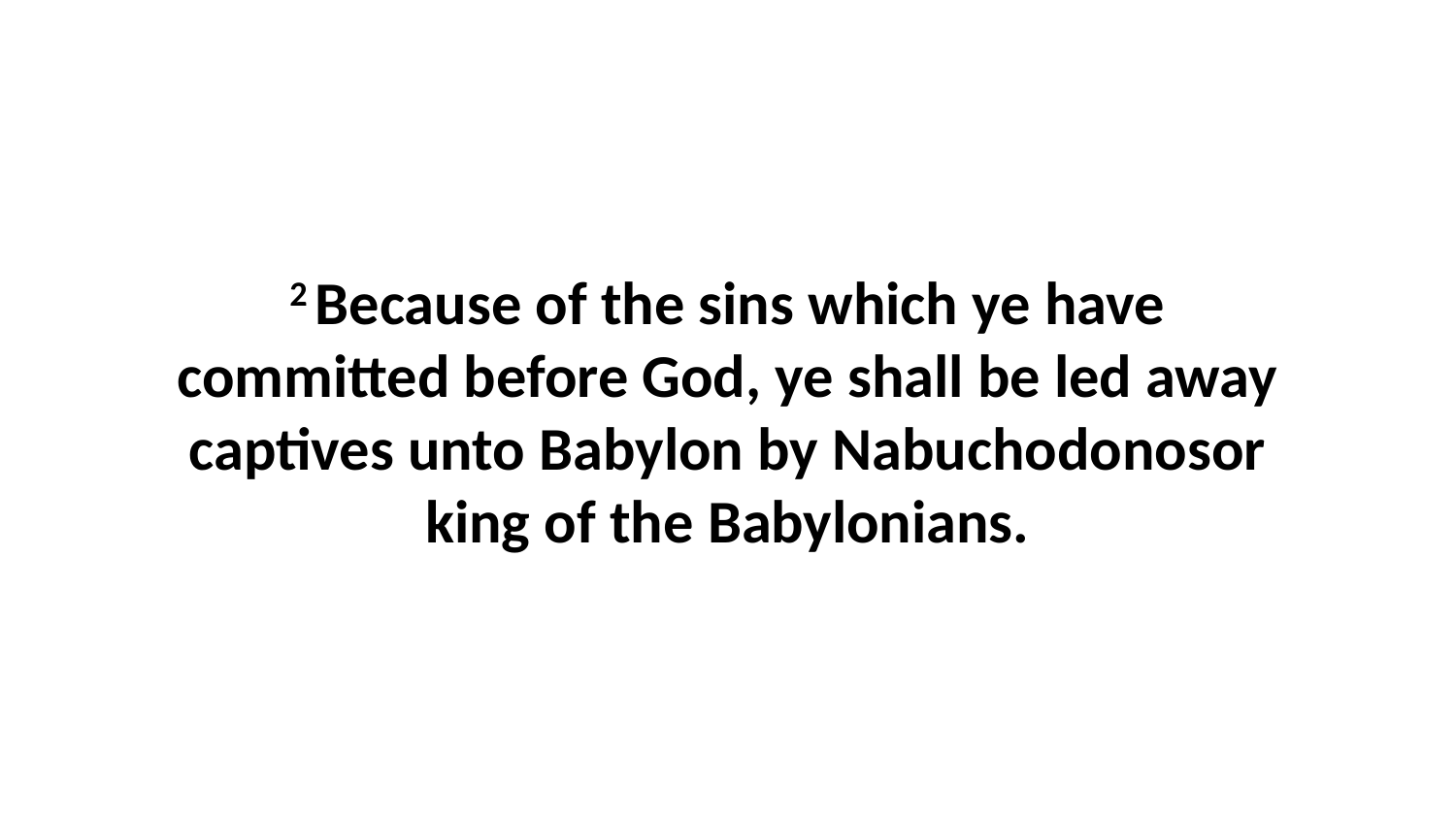

2 Because of the sins which ye have committed before God, ye shall be led away captives unto Babylon by Nabuchodonosor king of the Babylonians.